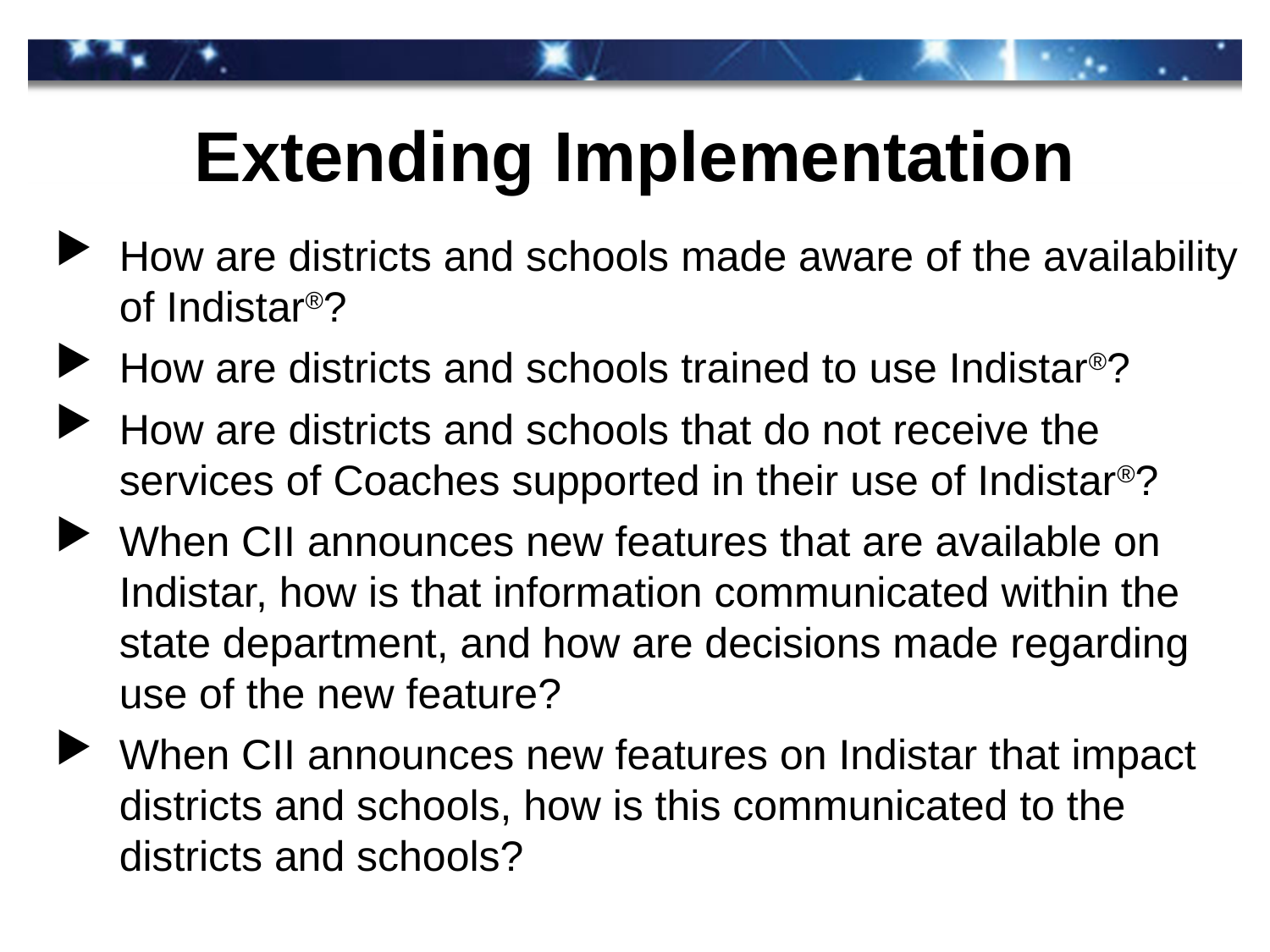

# Extending Implementation
How are districts and schools made aware of the availability of Indistar®?
How are districts and schools trained to use Indistar®?
How are districts and schools that do not receive the services of Coaches supported in their use of Indistar®?
When CII announces new features that are available on Indistar, how is that information communicated within the state department, and how are decisions made regarding use of the new feature?
When CII announces new features on Indistar that impact districts and schools, how is this communicated to the districts and schools?